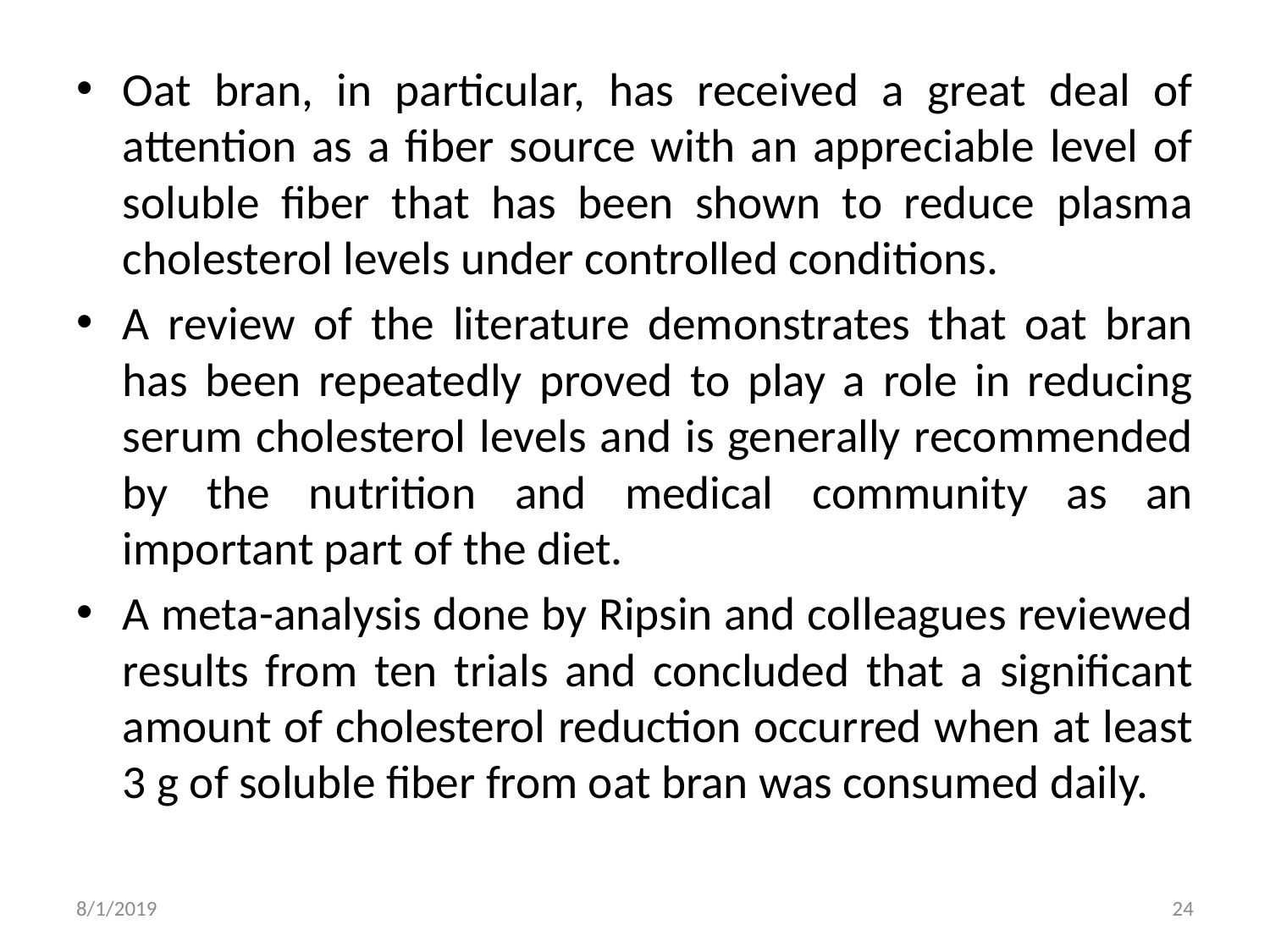

Oat bran, in particular, has received a great deal of attention as a fiber source with an appreciable level of soluble fiber that has been shown to reduce plasma cholesterol levels under controlled conditions.
A review of the literature demonstrates that oat bran has been repeatedly proved to play a role in reducing serum cholesterol levels and is generally recommended by the nutrition and medical community as an important part of the diet.
A meta-analysis done by Ripsin and colleagues reviewed results from ten trials and concluded that a significant amount of cholesterol reduction occurred when at least 3 g of soluble fiber from oat bran was consumed daily.
8/1/2019
24